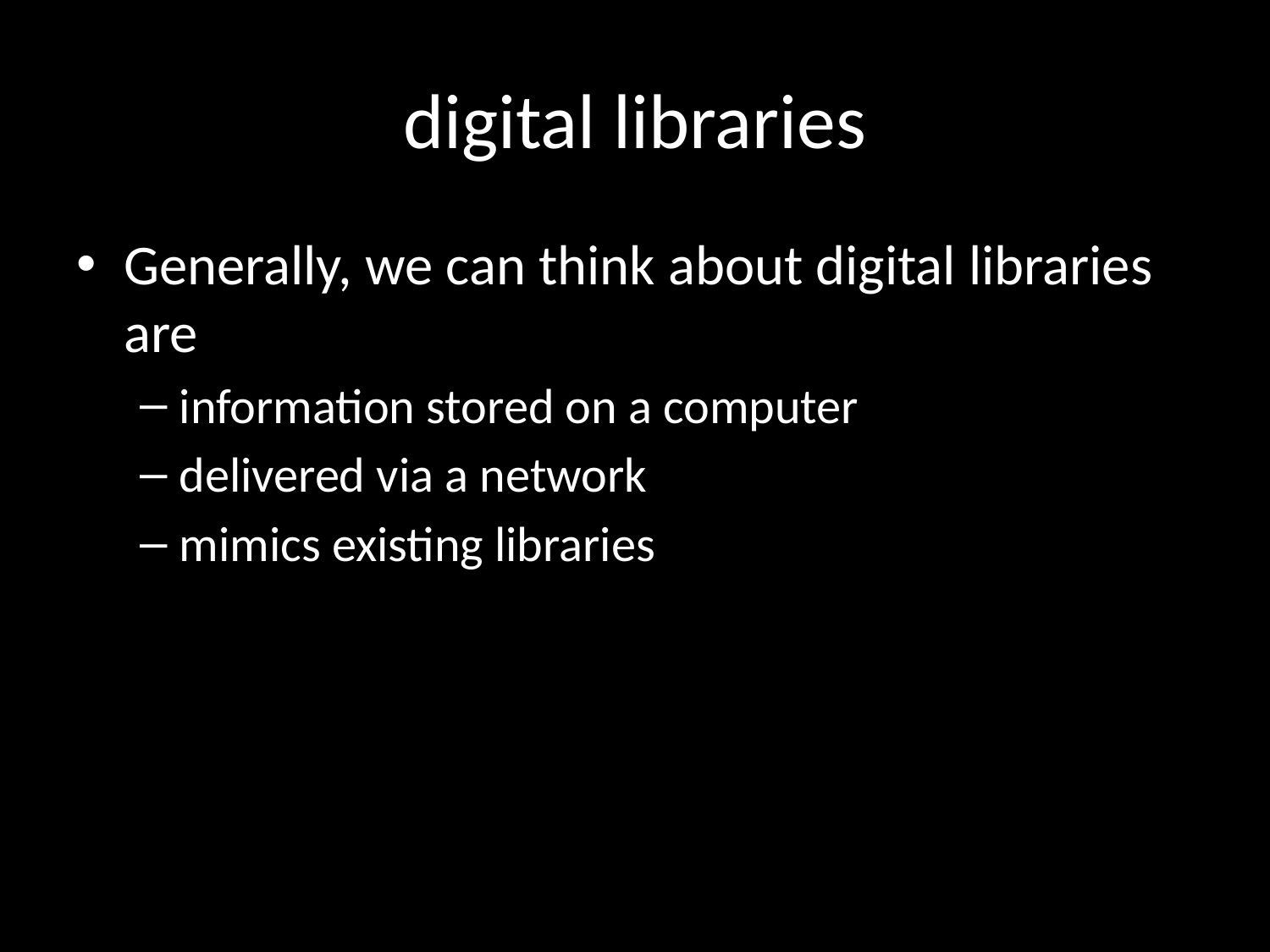

# digital libraries
Generally, we can think about digital libraries are
information stored on a computer
delivered via a network
mimics existing libraries